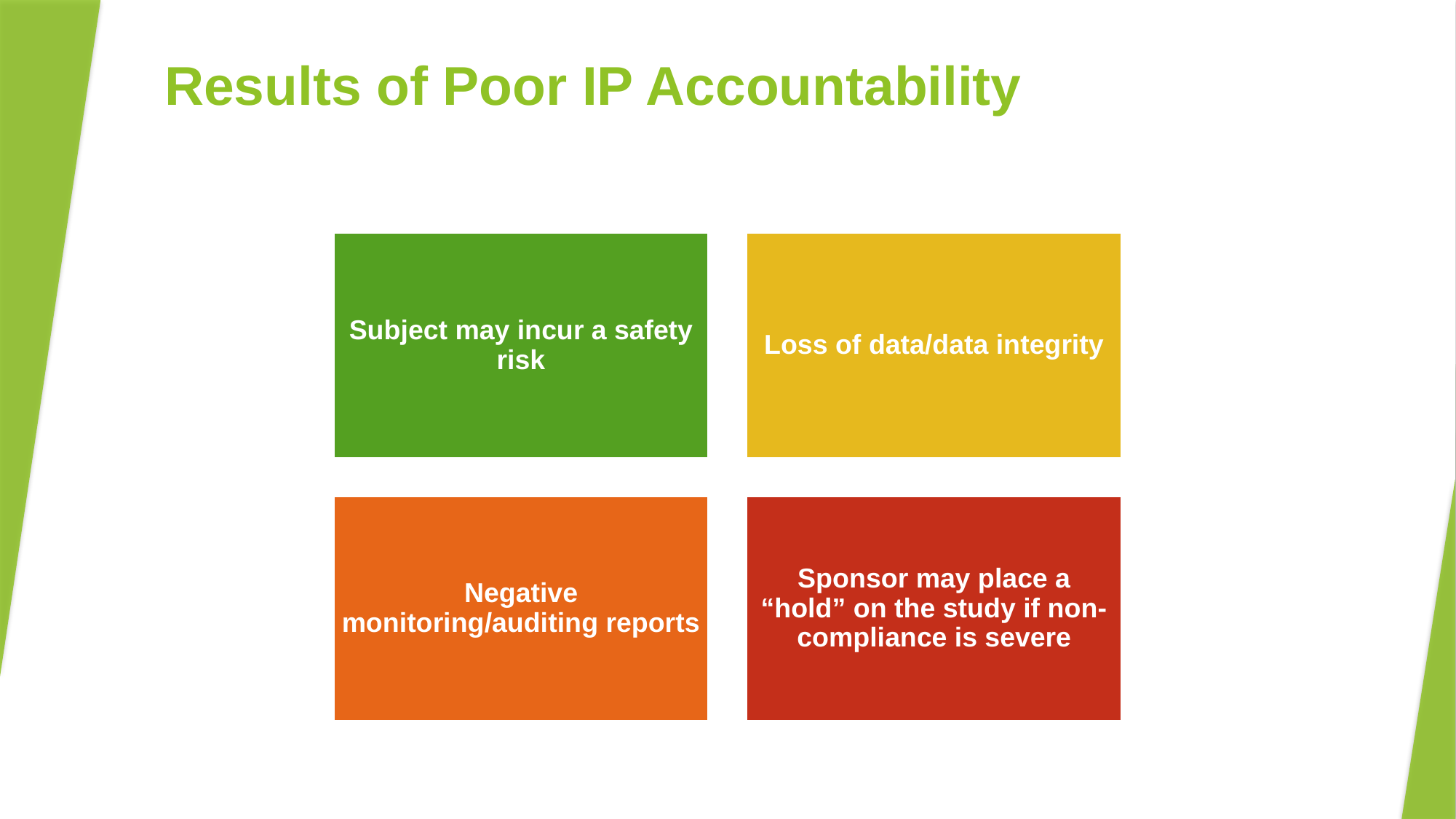

# Results of Poor IP Accountability
Subject may incur a safety risk
Loss of data/data integrity
Negative monitoring/auditing reports
Sponsor may place a “hold” on the study if non-compliance is severe